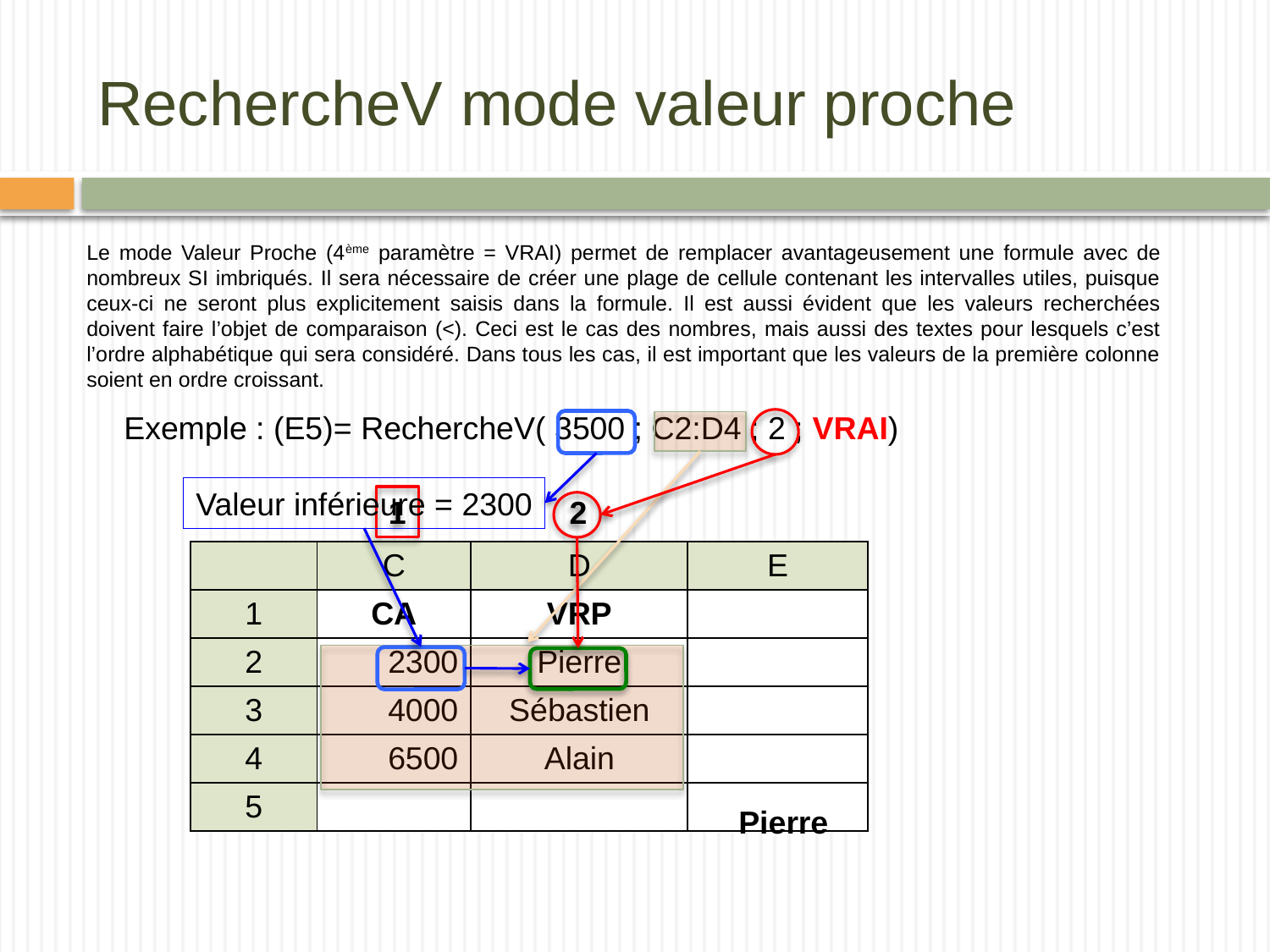

# RechercheV mode valeur proche
Le mode Valeur Proche (4ème paramètre = VRAI) permet de remplacer avantageusement une formule avec de nombreux SI imbriqués. Il sera nécessaire de créer une plage de cellule contenant les intervalles utiles, puisque ceux-ci ne seront plus explicitement saisis dans la formule. Il est aussi évident que les valeurs recherchées doivent faire l’objet de comparaison (<). Ceci est le cas des nombres, mais aussi des textes pour lesquels c’est l’ordre alphabétique qui sera considéré. Dans tous les cas, il est important que les valeurs de la première colonne soient en ordre croissant.
Exemple : (E5)= RechercheV( 3500 ; C2:D4 ; 2 ; VRAI)

Valeur inférieure = 2300
1
2

|  | C | D | E |
| --- | --- | --- | --- |
| 1 | CA | VRP |  |
| 2 | 2300 | Pierre |  |
| 3 | 4000 | Sébastien |  |
| 4 | 6500 | Alain |  |
| 5 |  |  |  |

Pierre